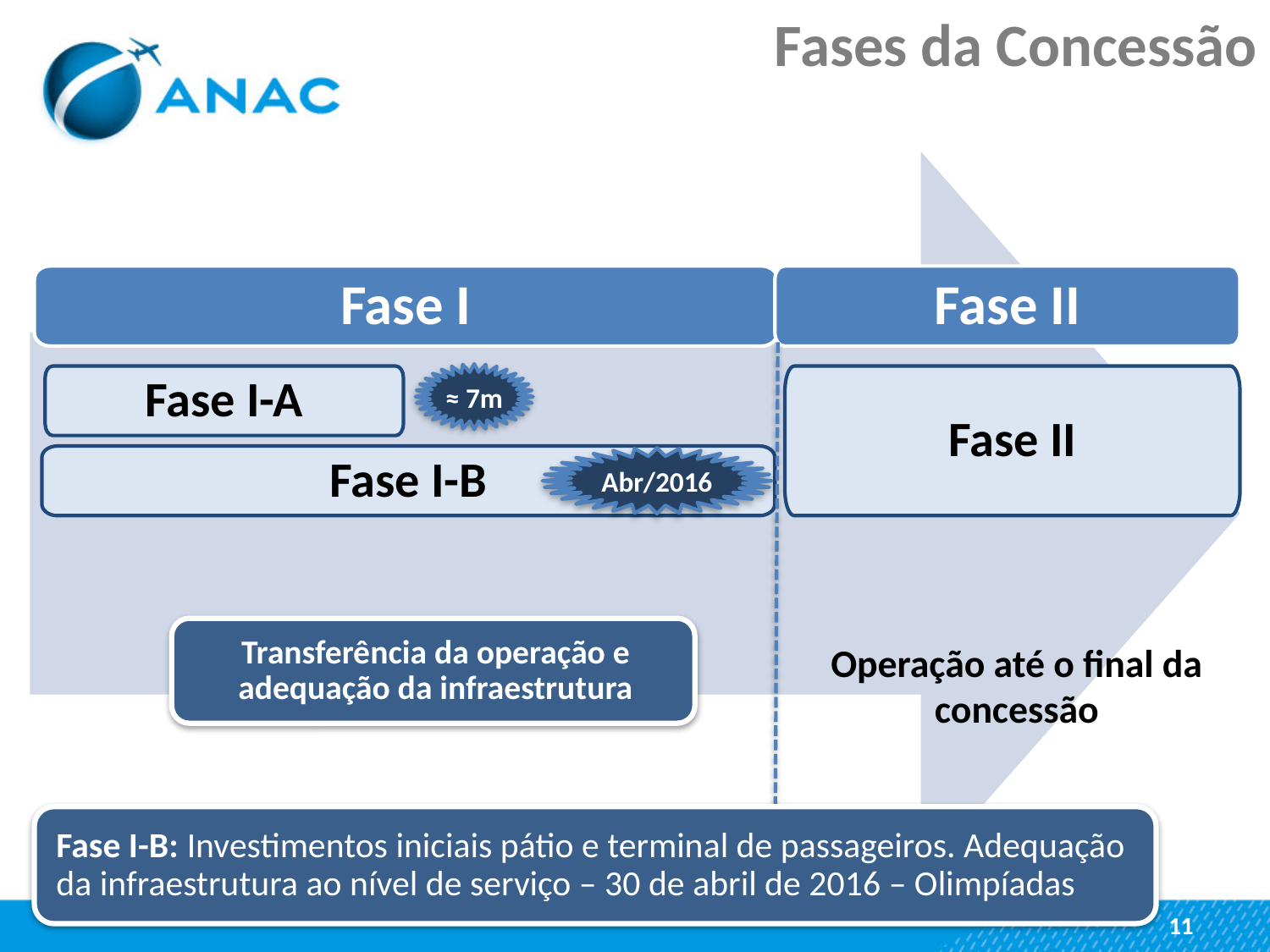

Fases da Concessão

Fase I
Fase II
Fase I-A
Fase II
≈ 7m
Fase I-B
Abr/2016
Transferência da operação e adequação da infraestrutura
Operação até o final da concessão
Fase I-B: Investimentos iniciais pátio e terminal de passageiros. Adequação da infraestrutura ao nível de serviço – 30 de abril de 2016 – Olimpíadas
11